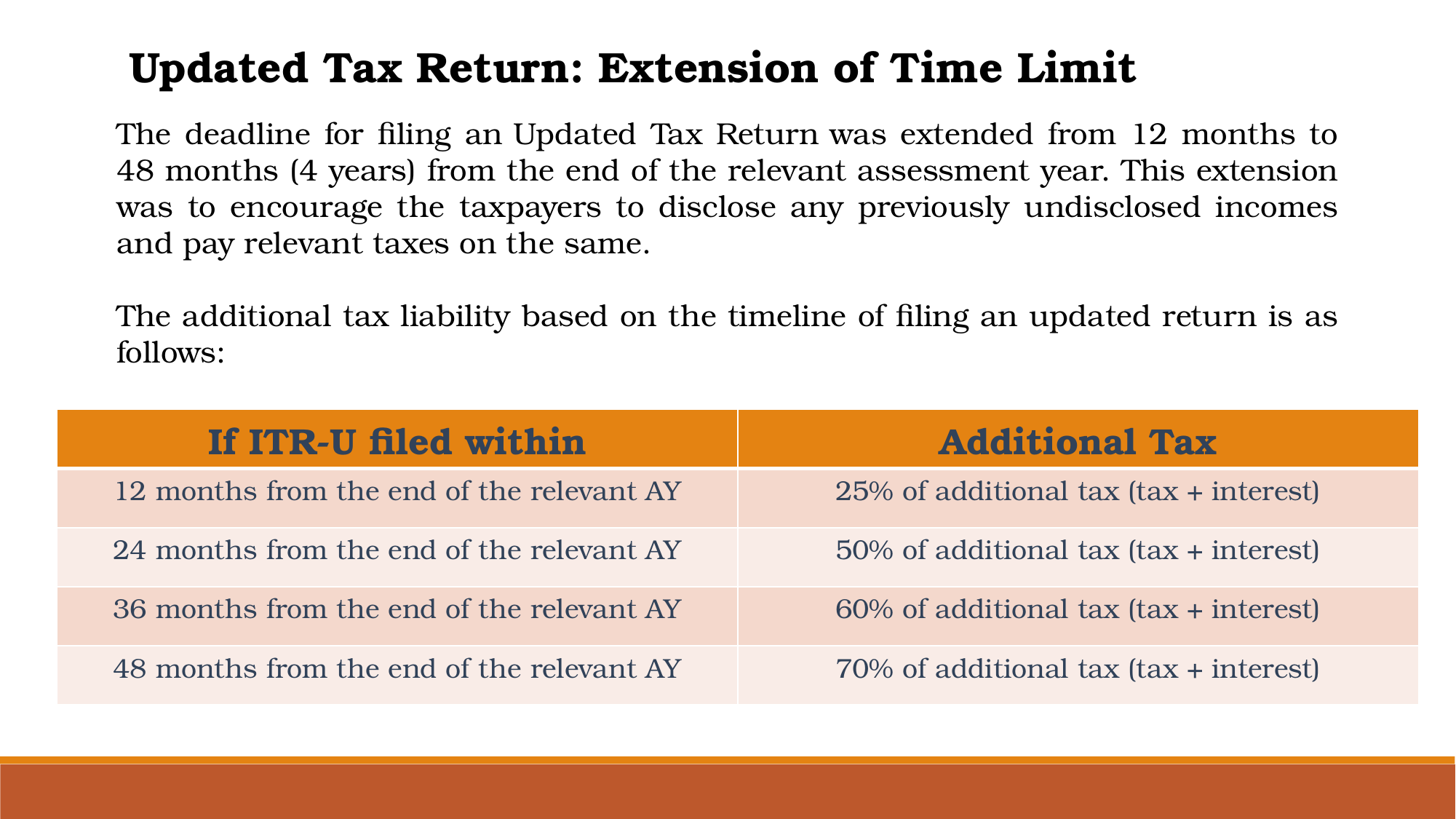

Updated Tax Return: Extension of Time Limit
The deadline for filing an Updated Tax Return was extended from 12 months to 48 months (4 years) from the end of the relevant assessment year. This extension was to encourage the taxpayers to disclose any previously undisclosed incomes and pay relevant taxes on the same.

The additional tax liability based on the timeline of filing an updated return is as follows:
| If ITR-U filed within | Additional Tax |
| --- | --- |
| 12 months from the end of the relevant AY | 25% of additional tax (tax + interest) |
| 24 months from the end of the relevant AY | 50% of additional tax (tax + interest) |
| 36 months from the end of the relevant AY | 60% of additional tax (tax + interest) |
| 48 months from the end of the relevant AY | 70% of additional tax (tax + interest) |